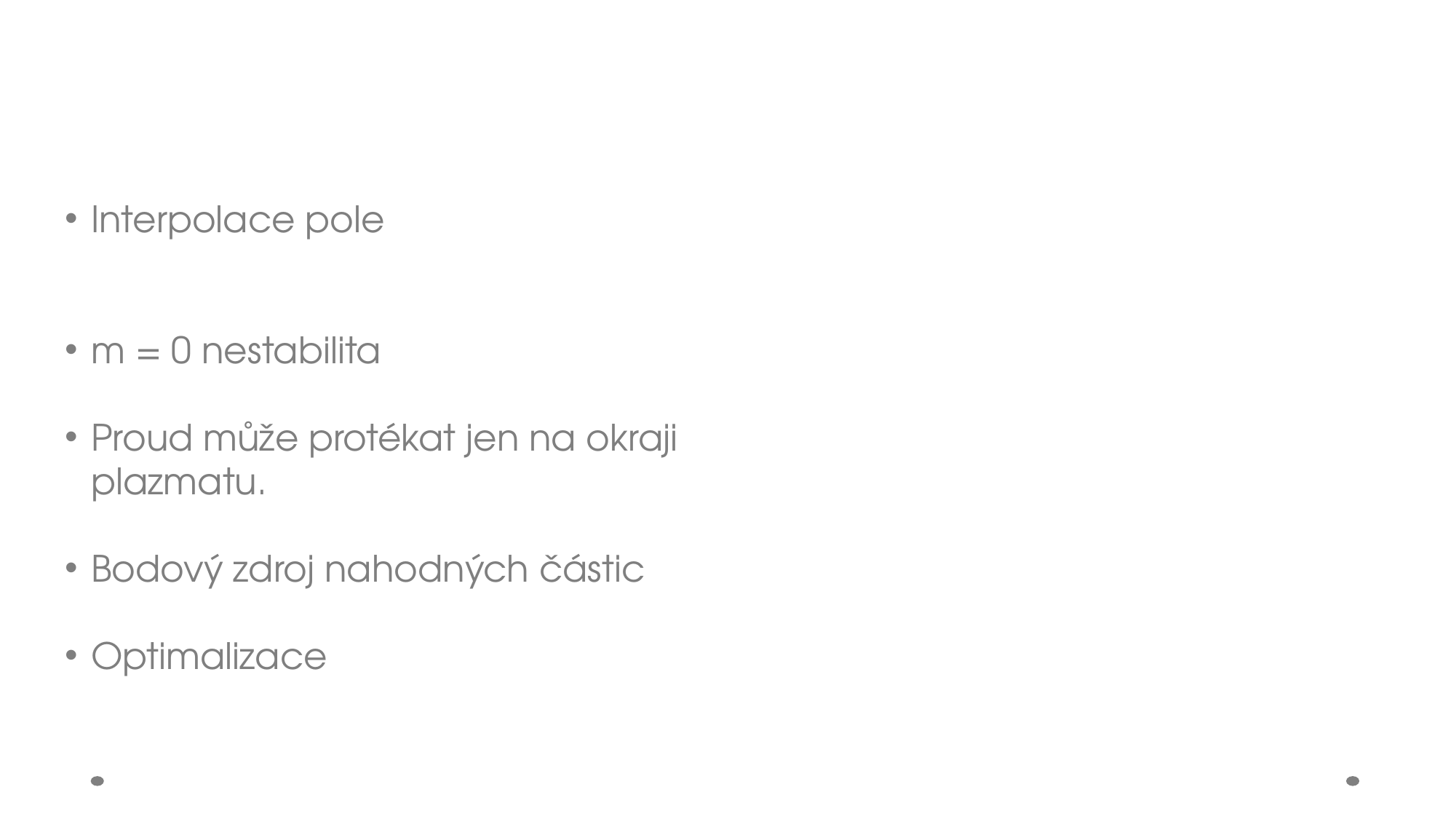

Co je ještě potřeba?
Interpolace pole

m = 0 nestabilita

Proud může protékat jen na okraji plazmatu.

Bodový zdroj nahodných částic

Optimalizace